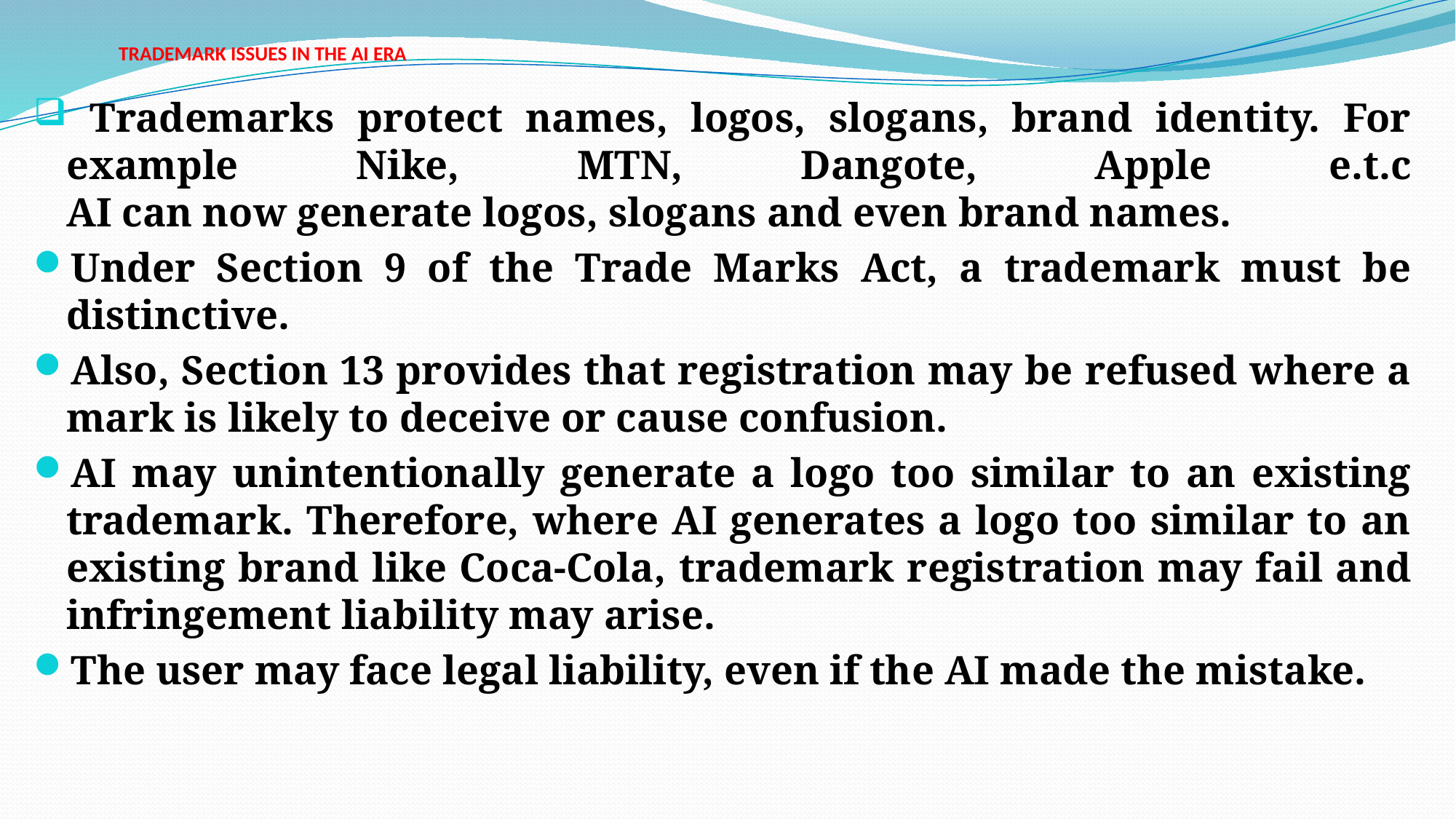

# TRADEMARK ISSUES IN THE AI ERA
 Trademarks protect names, logos, slogans, brand identity. For example Nike, MTN, Dangote, Apple e.t.c
AI can now generate logos, slogans and even brand names.
Under Section 9 of the Trade Marks Act, a trademark must be distinctive.
Also, Section 13 provides that registration may be refused where a mark is likely to deceive or cause confusion.
AI may unintentionally generate a logo too similar to an existing trademark. Therefore, where AI generates a logo too similar to an existing brand like Coca-Cola, trademark registration may fail and infringement liability may arise.
The user may face legal liability, even if the AI made the mistake.